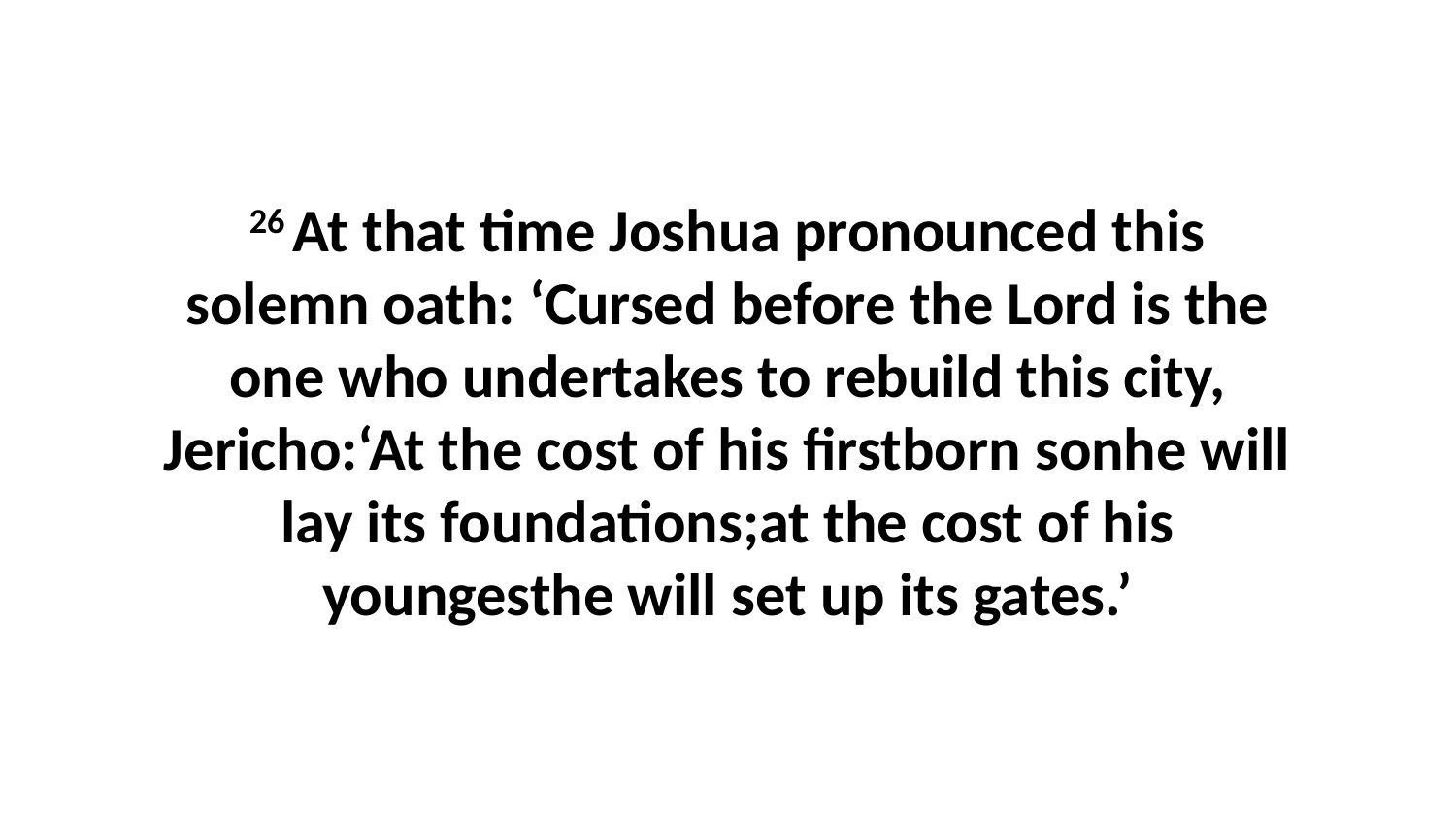

26 At that time Joshua pronounced this solemn oath: ‘Cursed before the Lord is the one who undertakes to rebuild this city, Jericho:‘At the cost of his firstborn sonhe will lay its foundations;at the cost of his youngesthe will set up its gates.’